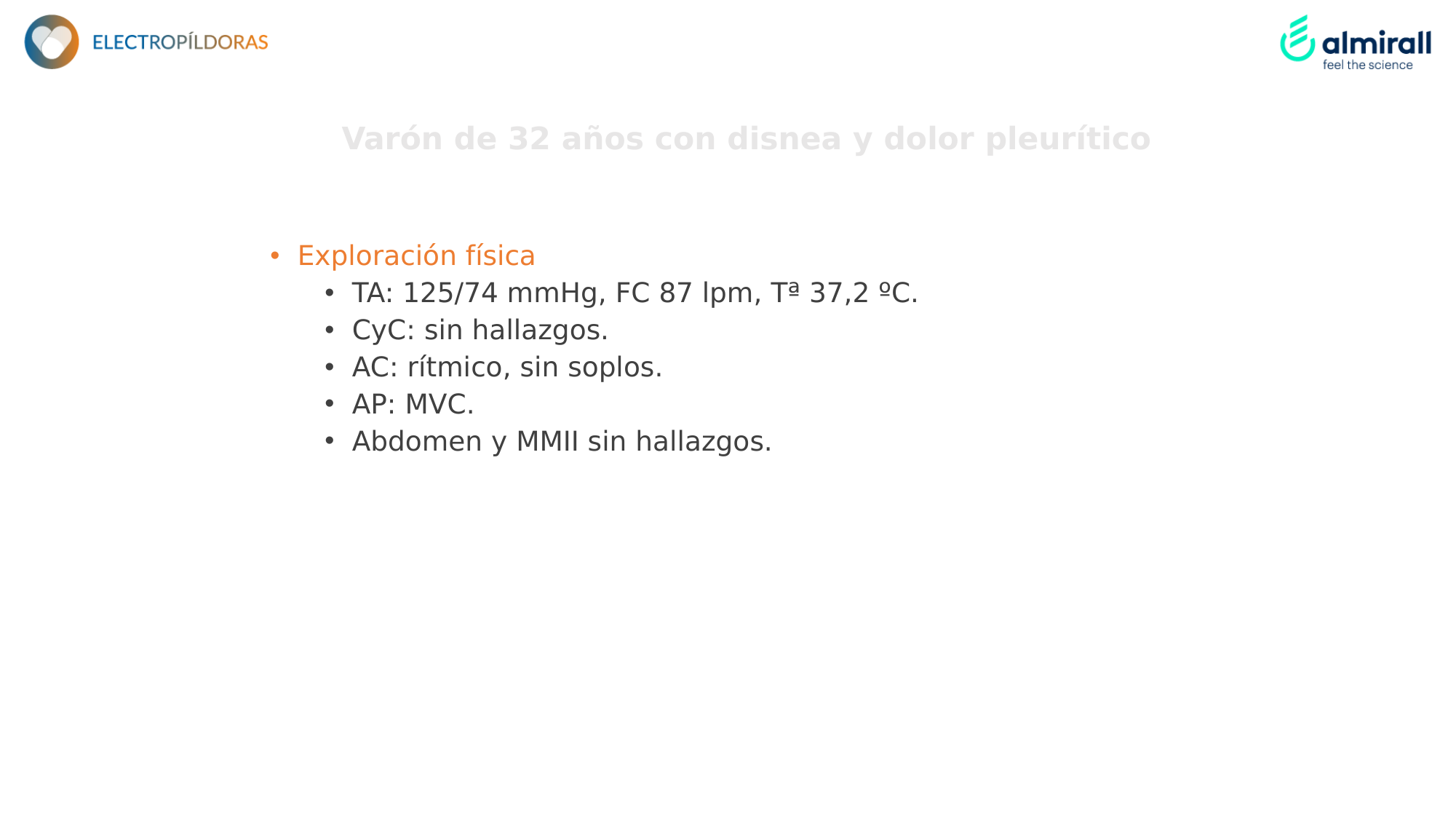

# Varón de 32 años con disnea y dolor pleurítico
Exploración física
TA: 125/74 mmHg, FC 87 lpm, Tª 37,2 ºC.
CyC: sin hallazgos.
AC: rítmico, sin soplos.
AP: MVC.
Abdomen y MMII sin hallazgos.